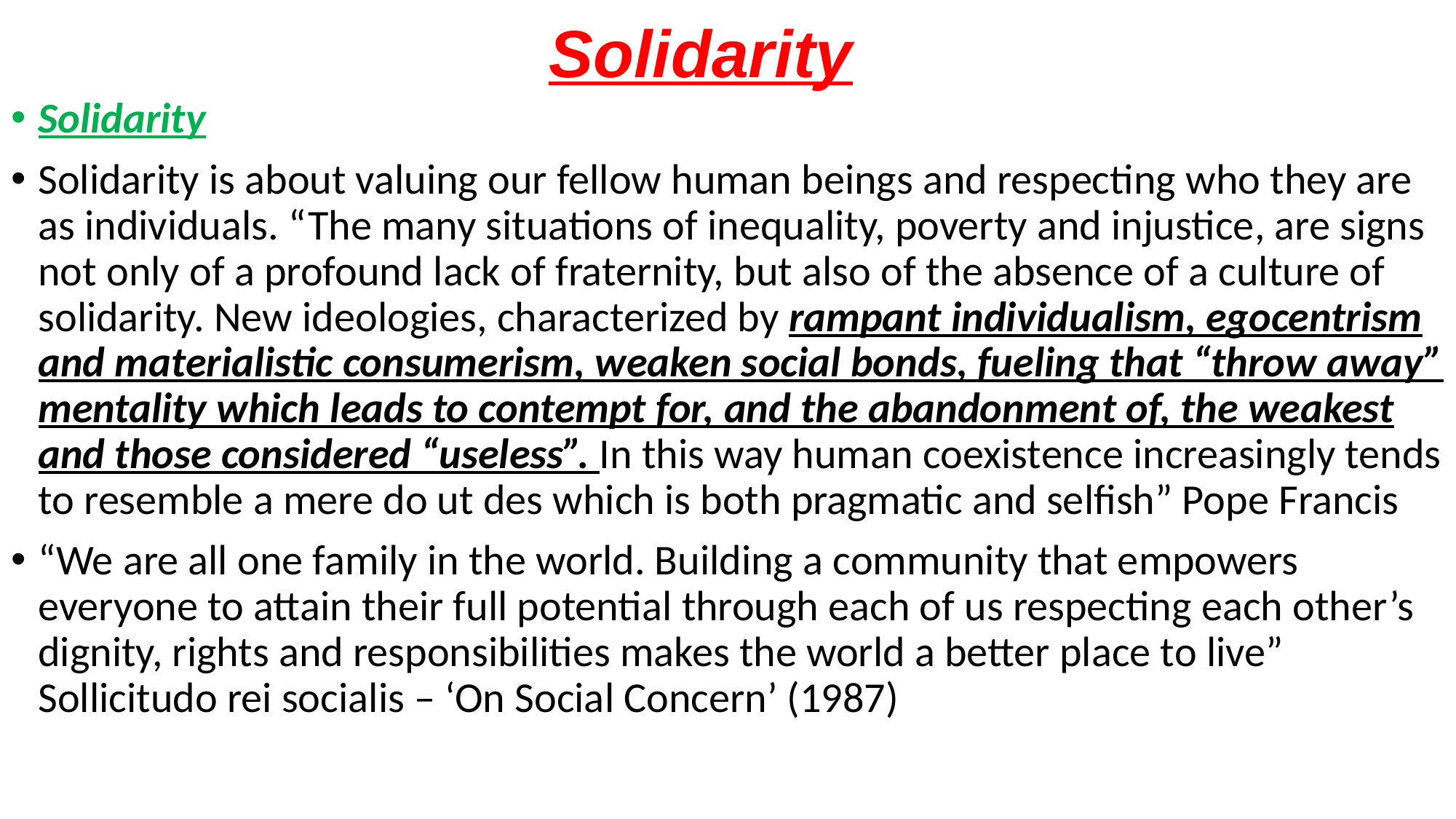

# Solidarity
Solidarity
Solidarity is about valuing our fellow human beings and respecting who they are as individuals. “The many situations of inequality, poverty and injustice, are signs not only of a profound lack of fraternity, but also of the absence of a culture of solidarity. New ideologies, characterized by rampant individualism, egocentrism and materialistic consumerism, weaken social bonds, fueling that “throw away” mentality which leads to contempt for, and the abandonment of, the weakest and those considered “useless”. In this way human coexistence increasingly tends to resemble a mere do ut des which is both pragmatic and selfish” Pope Francis
“We are all one family in the world. Building a community that empowers everyone to attain their full potential through each of us respecting each other’s dignity, rights and responsibilities makes the world a better place to live” Sollicitudo rei socialis – ‘On Social Concern’ (1987)